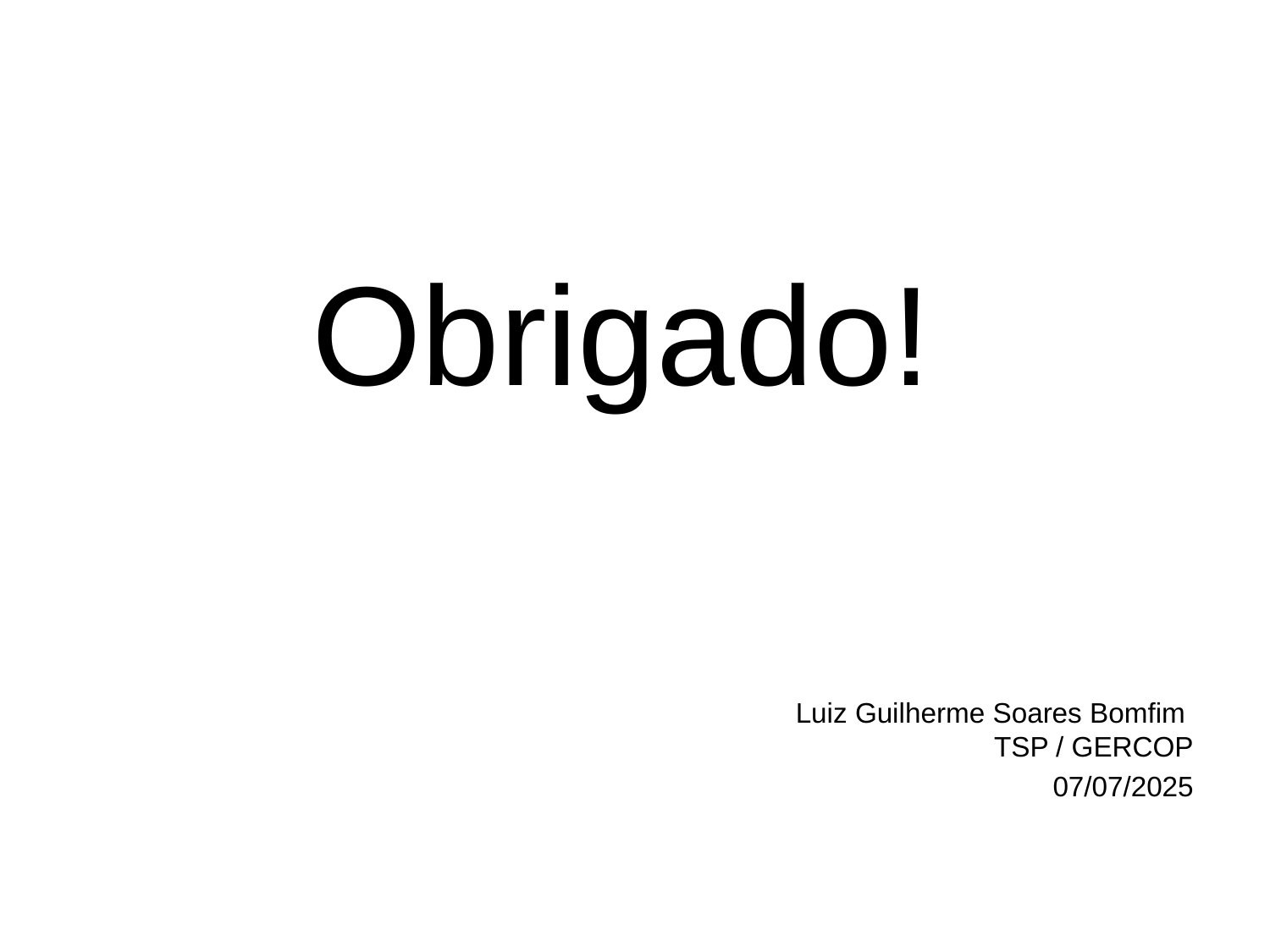

Obrigado!

Luiz Guilherme Soares Bomfim
TSP / GERCOP
07/07/2025